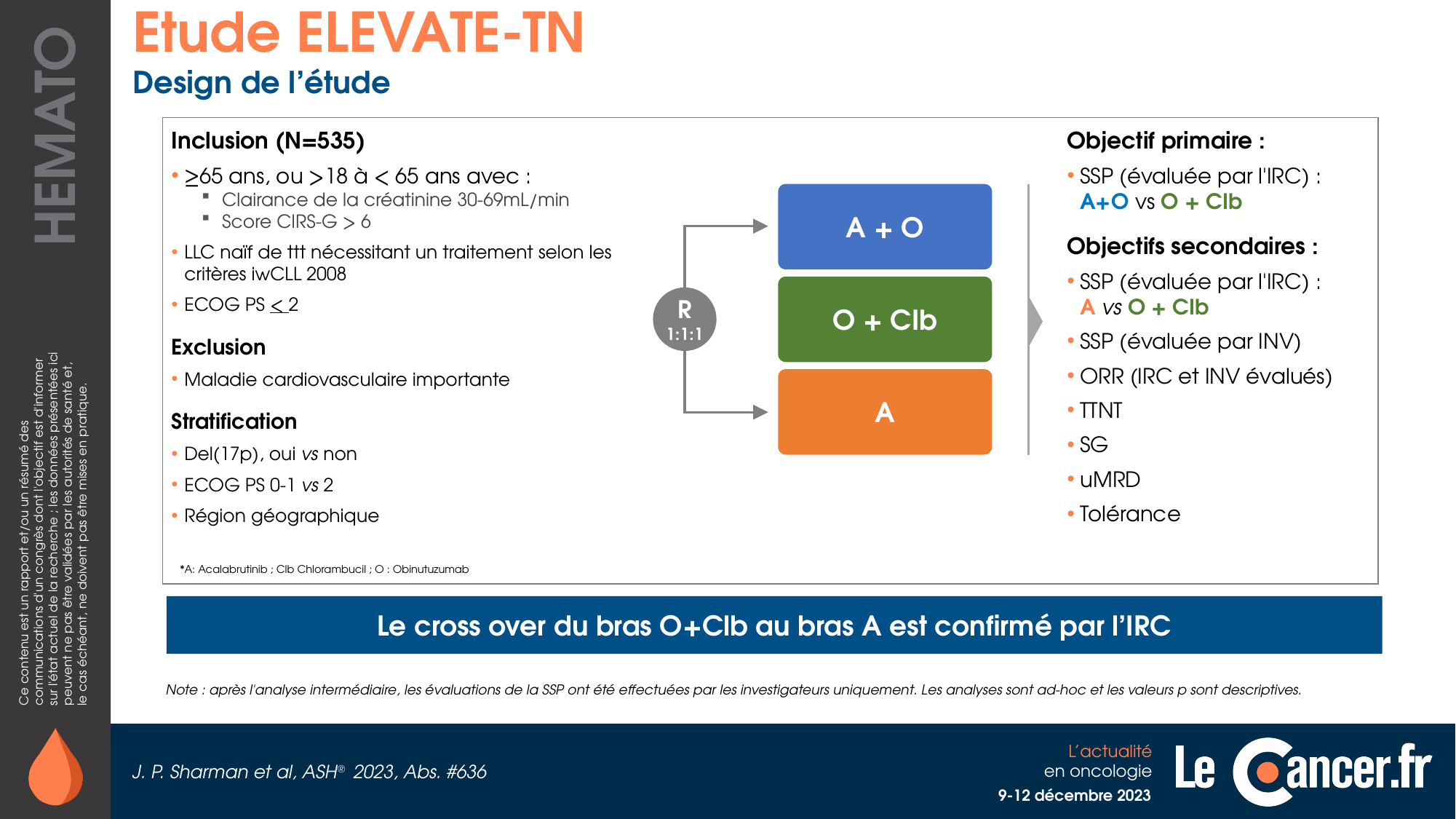

Etude ELEVATE-TN
Design de l’étude

Inclusion (N=535)
≥65 ans, ou >18 à < 65 ans avec :
Clairance de la créatinine 30-69mL/min
Score CIRS-G > 6
LLC naïf de ttt nécessitant un traitement selon les critères iwCLL 2008
ECOG PS < 2
Exclusion
Maladie cardiovasculaire importante
Stratification
Del(17p), oui vs non
ECOG PS 0-1 vs 2
Région géographique

Objectif primaire :
SSP (évaluée par l'IRC) :
A+O vs O + CIb
Objectifs secondaires :
SSP (évaluée par l'IRC) :
A vs O + CIb
SSP (évaluée par INV)
ORR (IRC et INV évalués)
TTNT
SG
uMRD
Tolérance
A + O

O + CIb
R
1:1:1
A
*A: Acalabrutinib ; Clb Chlorambucil ; O : Obinutuzumab
Le cross over du bras O+Clb au bras A est confirmé par l’IRC
Note : après l'analyse intermédiaire, les évaluations de la SSP ont été effectuées par les investigateurs uniquement. Les analyses sont ad-hoc et les valeurs p sont descriptives.
J. P. Sharman et al, ASH®  2023, Abs. #636
9-12 décembre 2023